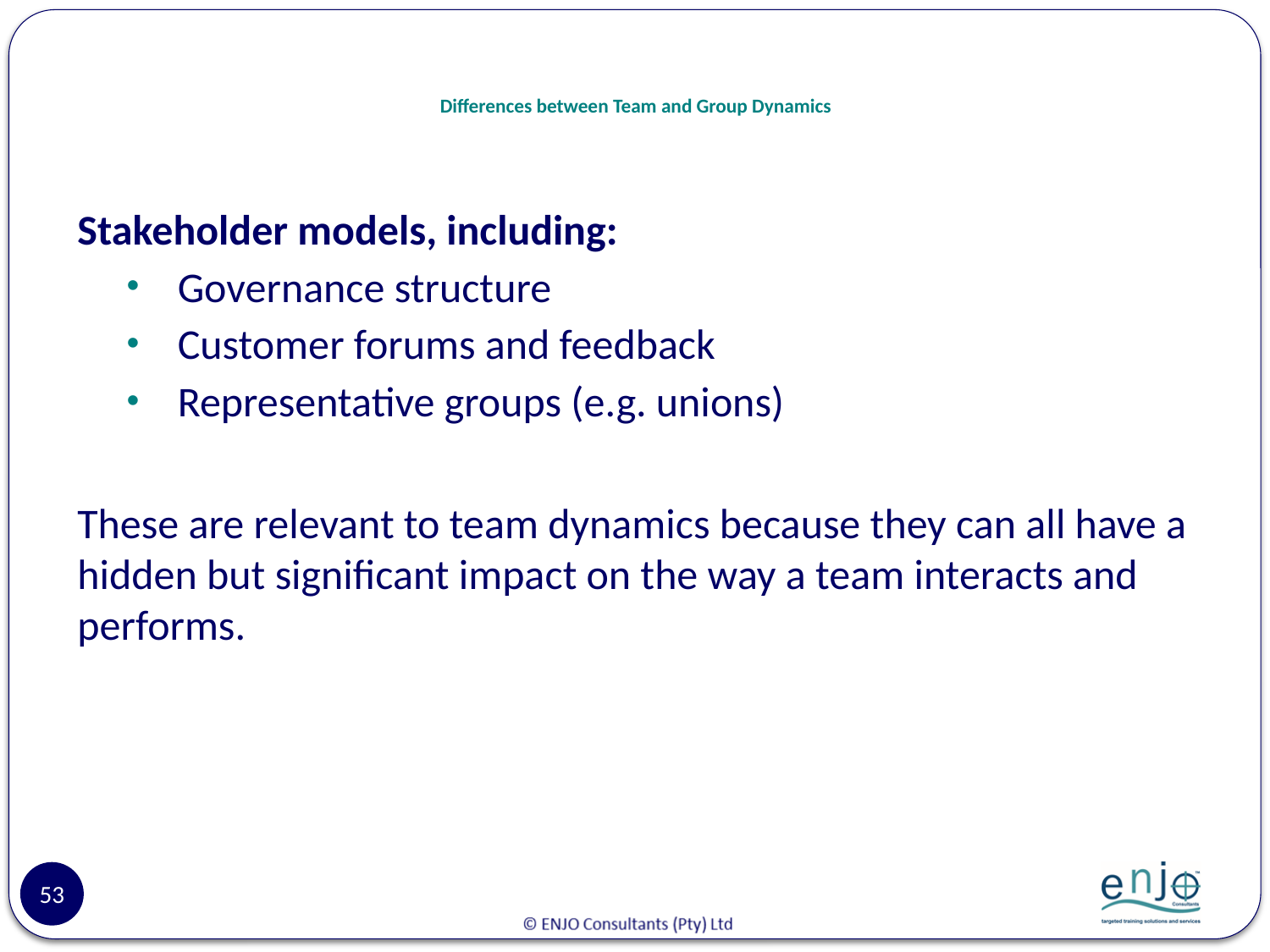

# Differences between Team and Group Dynamics
Stakeholder models, including:
Governance structure
Customer forums and feedback
Representative groups (e.g. unions)

These are relevant to team dynamics because they can all have a hidden but significant impact on the way a team interacts and performs.

53